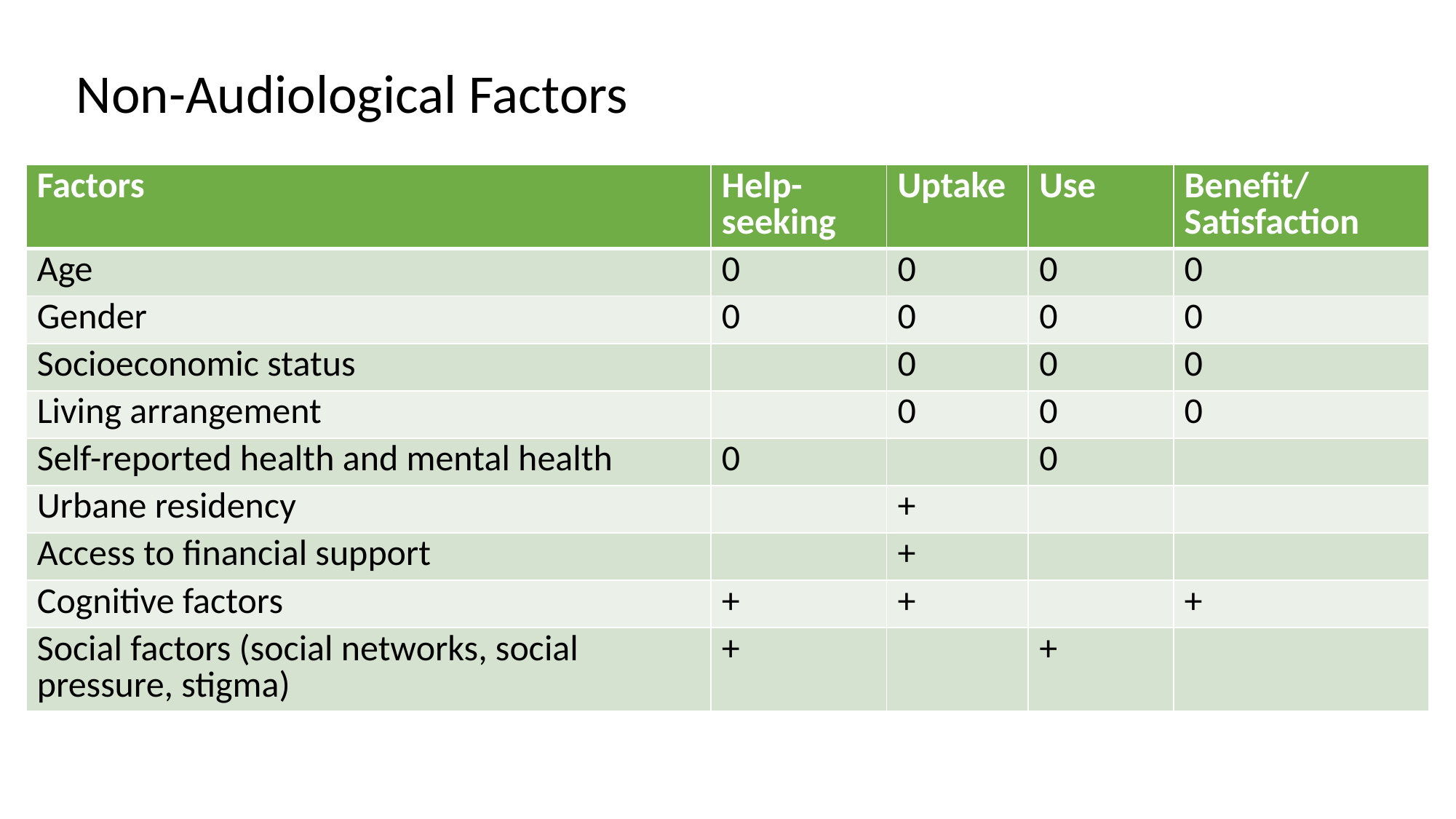

# Non-Audiological Factors
| Factors | Help-seeking | Uptake | Use | Benefit/ Satisfaction |
| --- | --- | --- | --- | --- |
| Age | 0 | 0 | 0 | 0 |
| Gender | 0 | 0 | 0 | 0 |
| Socioeconomic status |  | 0 | 0 | 0 |
| Living arrangement |  | 0 | 0 | 0 |
| Self-reported health and mental health | 0 |  | 0 |  |
| Urbane residency |  | + |  |  |
| Access to financial support |  | + |  |  |
| Cognitive factors | + | + |  | + |
| Social factors (social networks, social pressure, stigma) | + |  | + |  |